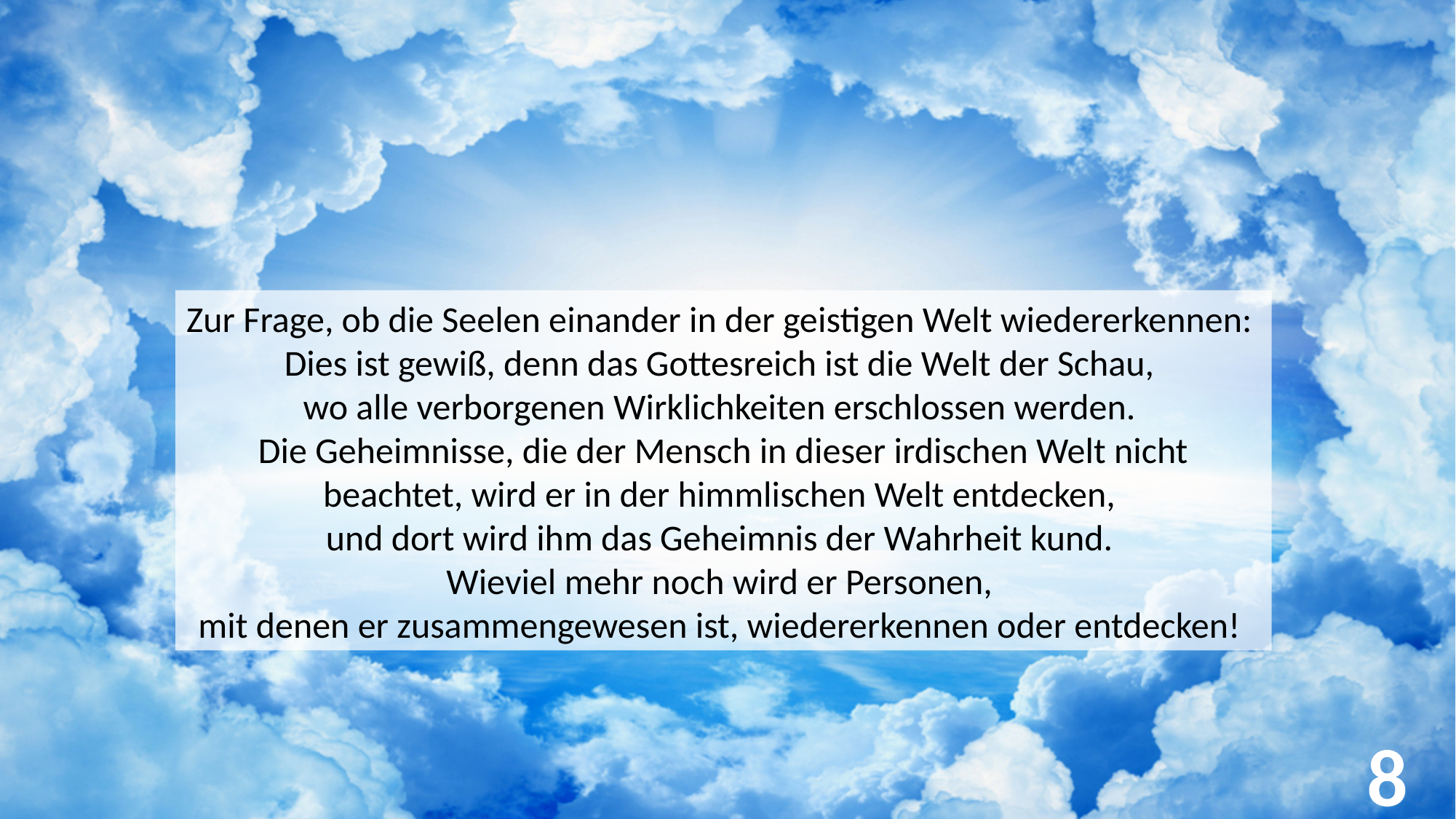

Zur Frage, ob die Seelen einander in der geistigen Welt wiedererkennen:
Dies ist gewiß, denn das Gottesreich ist die Welt der Schau,
wo alle verborgenen Wirklichkeiten erschlossen werden.
Die Geheimnisse, die der Mensch in dieser irdischen Welt nicht beachtet, wird er in der himmlischen Welt entdecken,
und dort wird ihm das Geheimnis der Wahrheit kund.
Wieviel mehr noch wird er Personen,
mit denen er zusammengewesen ist, wiedererkennen oder entdecken!
8